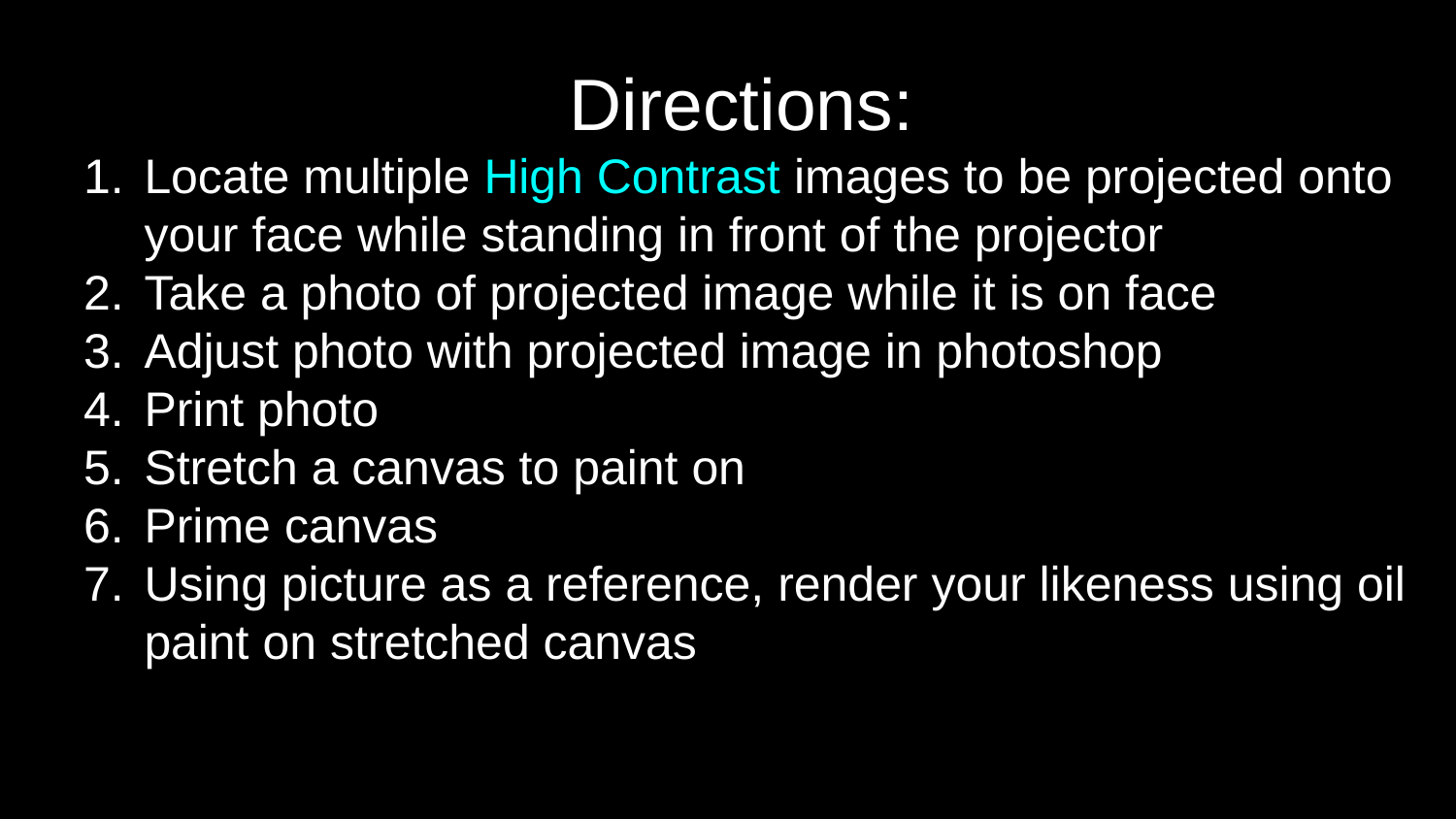

Directions:
Locate multiple High Contrast images to be projected onto your face while standing in front of the projector
Take a photo of projected image while it is on face
Adjust photo with projected image in photoshop
Print photo
Stretch a canvas to paint on
Prime canvas
Using picture as a reference, render your likeness using oil paint on stretched canvas